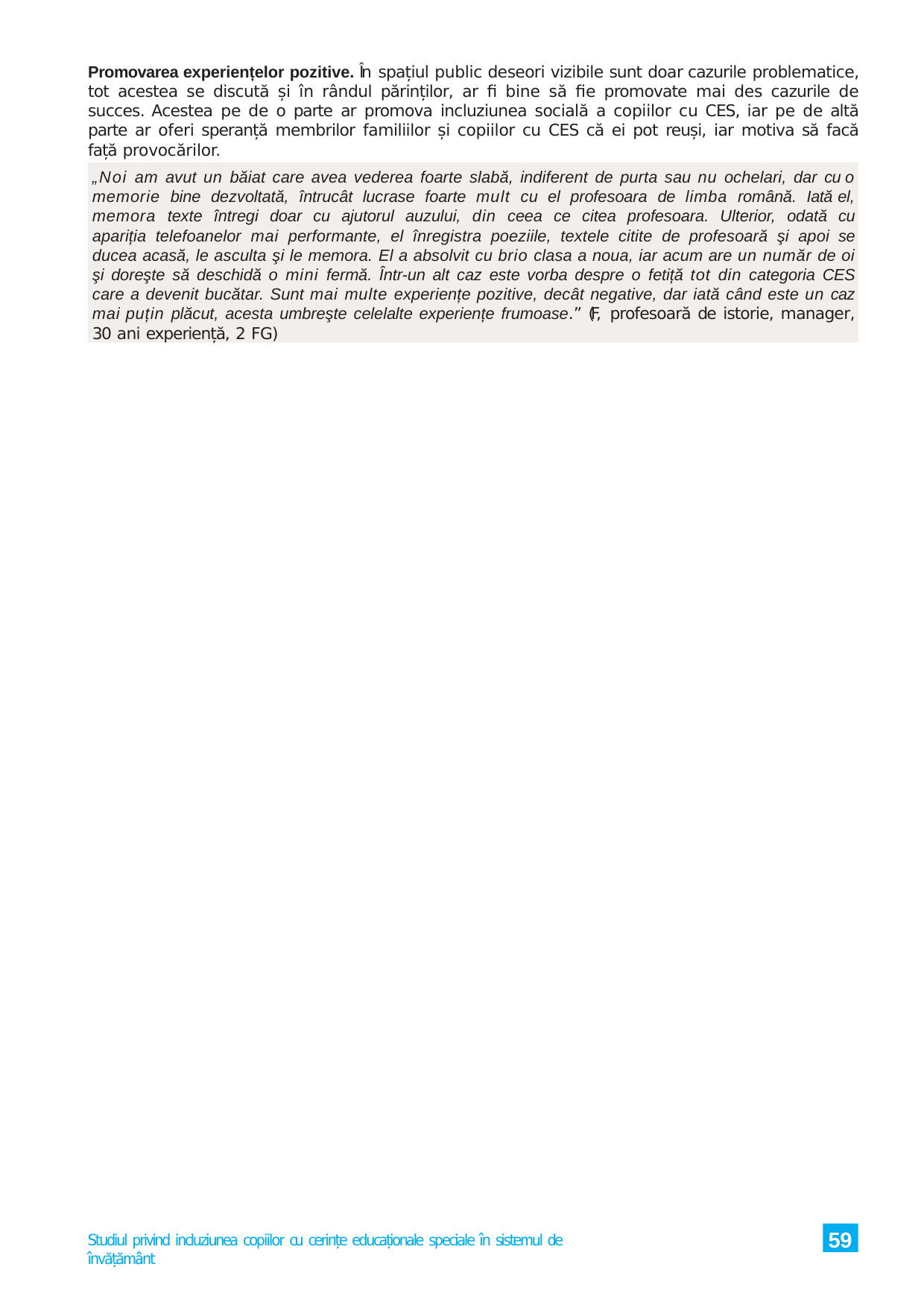

Promovarea experiențelor pozitive. În spațiul public deseori vizibile sunt doar cazurile problematice, tot acestea se discută și în rândul părinților, ar fi bine să fie promovate mai des cazurile de succes. Acestea pe de o parte ar promova incluziunea socială a copiilor cu CES, iar pe de altă parte ar oferi speranță membrilor familiilor și copiilor cu CES că ei pot reuși, iar motiva să facă față provocărilor.
„Noi am avut un băiat care avea vederea foarte slabă, indiferent de purta sau nu ochelari, dar cu o memorie bine dezvoltată, întrucât lucrase foarte mult cu el profesoara de limba română. Iată el, memora texte întregi doar cu ajutorul auzului, din ceea ce citea profesoara. Ulterior, odată cu apariția telefoanelor mai performante, el înregistra poeziile, textele citite de profesoară şi apoi se ducea acasă, le asculta şi le memora. El a absolvit cu brio clasa a noua, iar acum are un număr de oi şi doreşte să deschidă o mini fermă. Într-un alt caz este vorba despre o fetiță tot din categoria CES care a devenit bucătar. Sunt mai multe experiențe pozitive, decât negative, dar iată când este un caz mai puțin plăcut, acesta umbreşte celelalte experiențe frumoase.” (F, profesoară de istorie, manager, 30 ani experiență, 2 FG)
59
Studiul privind incluziunea copiilor cu cerințe educaționale speciale în sistemul de învățământ